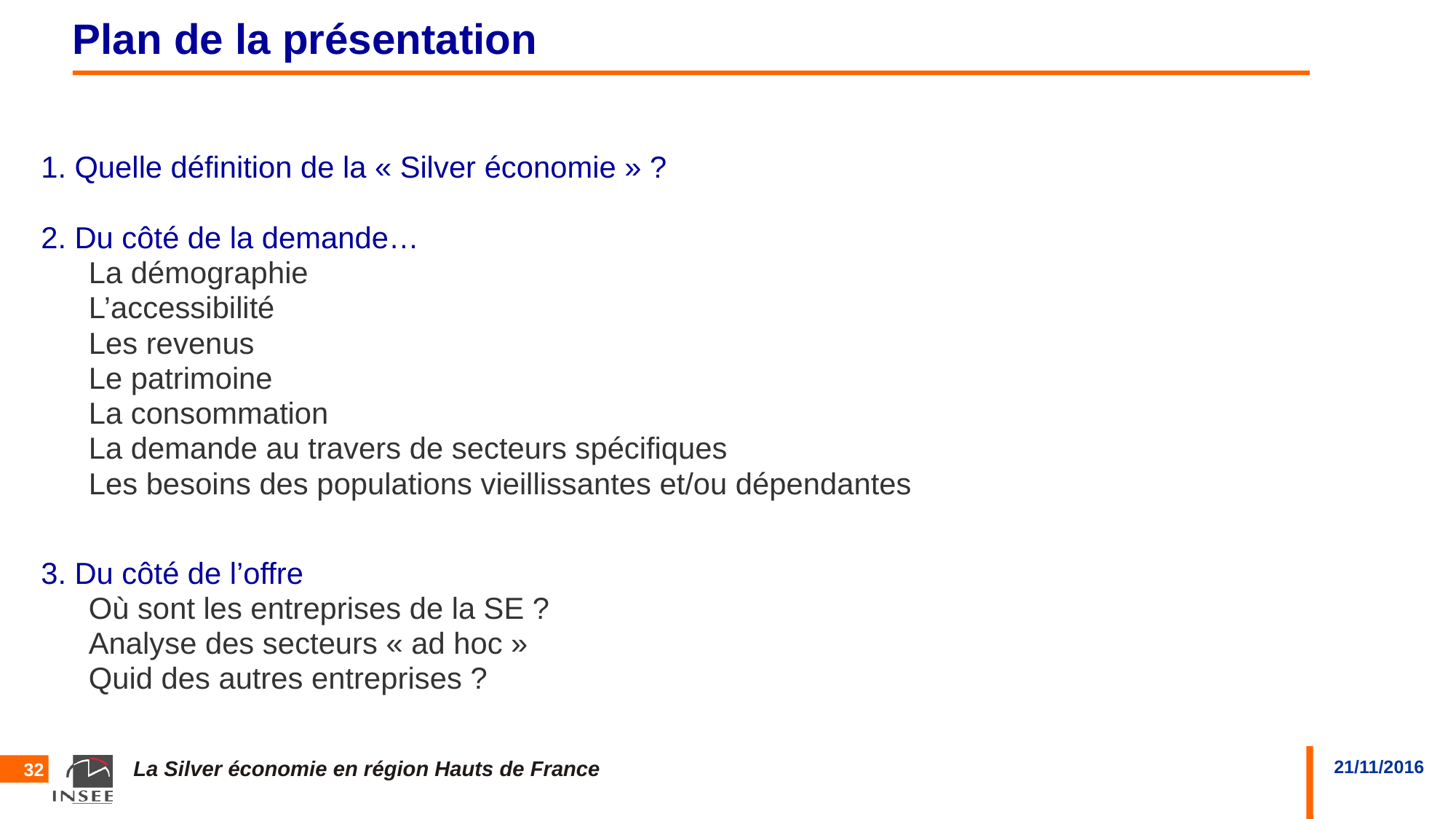

# Plan de la présentation
1. Quelle définition de la « Silver économie » ?

2. Du côté de la demande…
La démographie
L’accessibilité
Les revenus
Le patrimoine
La consommation
La demande au travers de secteurs spécifiques
Les besoins des populations vieillissantes et/ou dépendantes

3. Du côté de l’offre
Où sont les entreprises de la SE ?
Analyse des secteurs « ad hoc »
Quid des autres entreprises ?
32
La Silver économie en région Hauts de France
21/11/2016